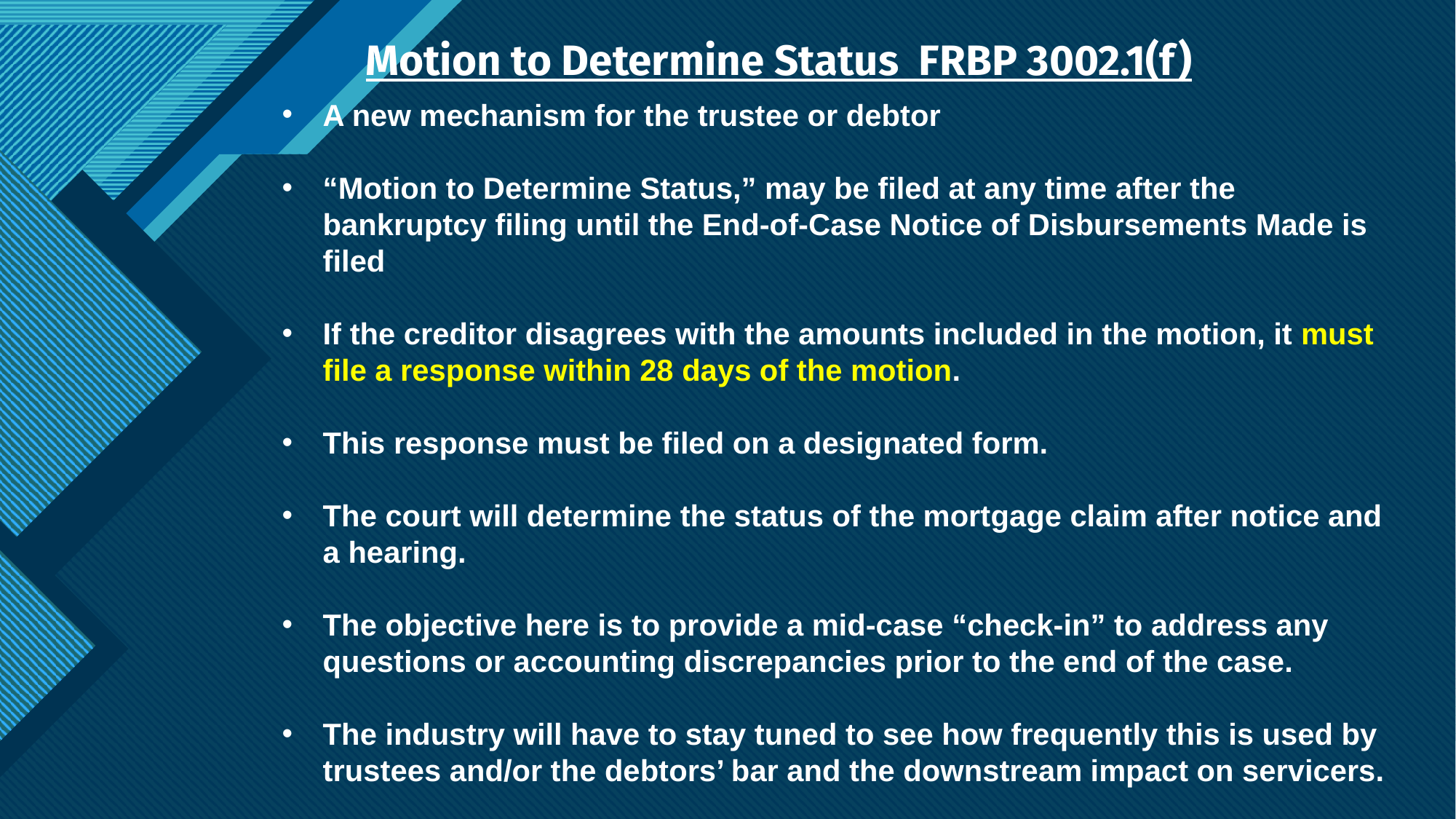

# Motion to Determine Status  FRBP 3002.1(f)
A new mechanism for the trustee or debtor

“Motion to Determine Status,” may be filed at any time after the bankruptcy filing until the End-of-Case Notice of Disbursements Made is filed

If the creditor disagrees with the amounts included in the motion, it must file a response within 28 days of the motion.

This response must be filed on a designated form.

The court will determine the status of the mortgage claim after notice and a hearing.

The objective here is to provide a mid-case “check-in” to address any questions or accounting discrepancies prior to the end of the case.

The industry will have to stay tuned to see how frequently this is used by trustees and/or the debtors’ bar and the downstream impact on servicers.